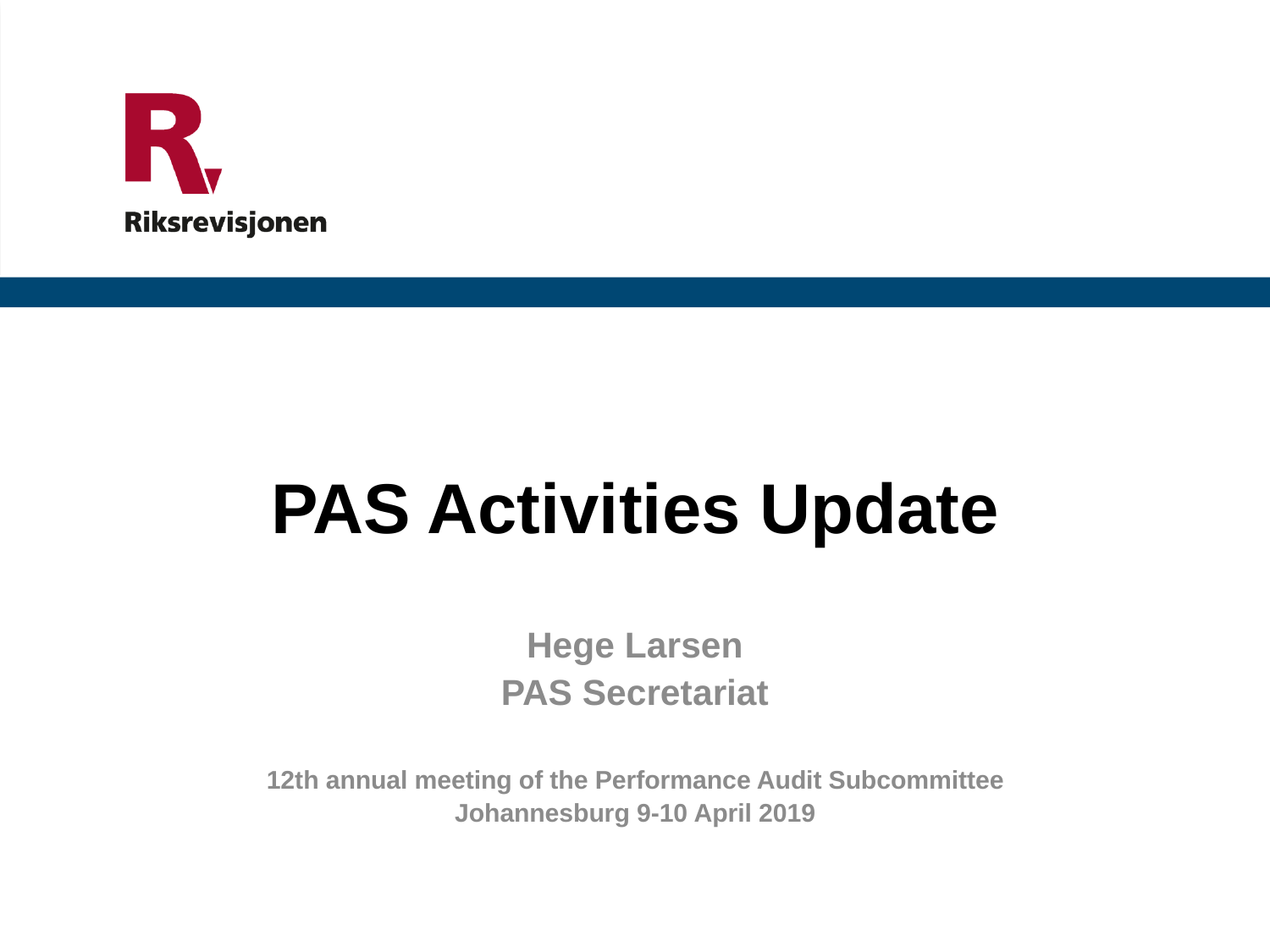

# PAS Activities Update
Hege Larsen
PAS Secretariat

12th annual meeting of the Performance Audit Subcommittee
Johannesburg 9-10 April 2019